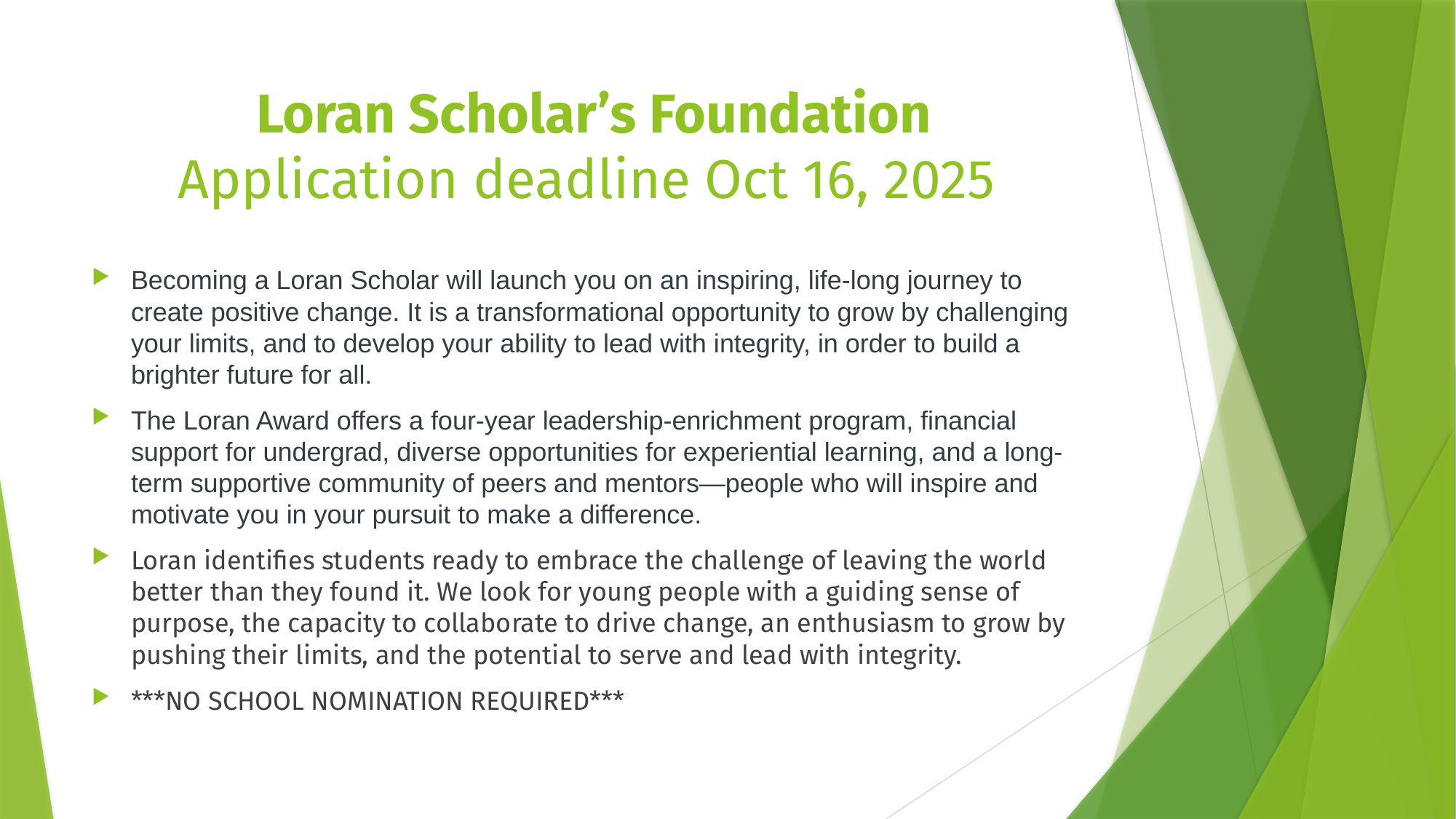

# Loran Scholar’s Foundation Application deadline Oct 16, 2025
Becoming a Loran Scholar will launch you on an inspiring, life-long journey to create positive change. It is a transformational opportunity to grow by challenging your limits, and to develop your ability to lead with integrity, in order to build a brighter future for all.
The Loran Award offers a four-year leadership-enrichment program, financial support for undergrad, diverse opportunities for experiential learning, and a long-term supportive community of peers and mentors—people who will inspire and motivate you in your pursuit to make a difference.
Loran identifies students ready to embrace the challenge of leaving the world better than they found it. We look for young people with a guiding sense of purpose, the capacity to collaborate to drive change, an enthusiasm to grow by pushing their limits, and the potential to serve and lead with integrity.
***NO SCHOOL NOMINATION REQUIRED***